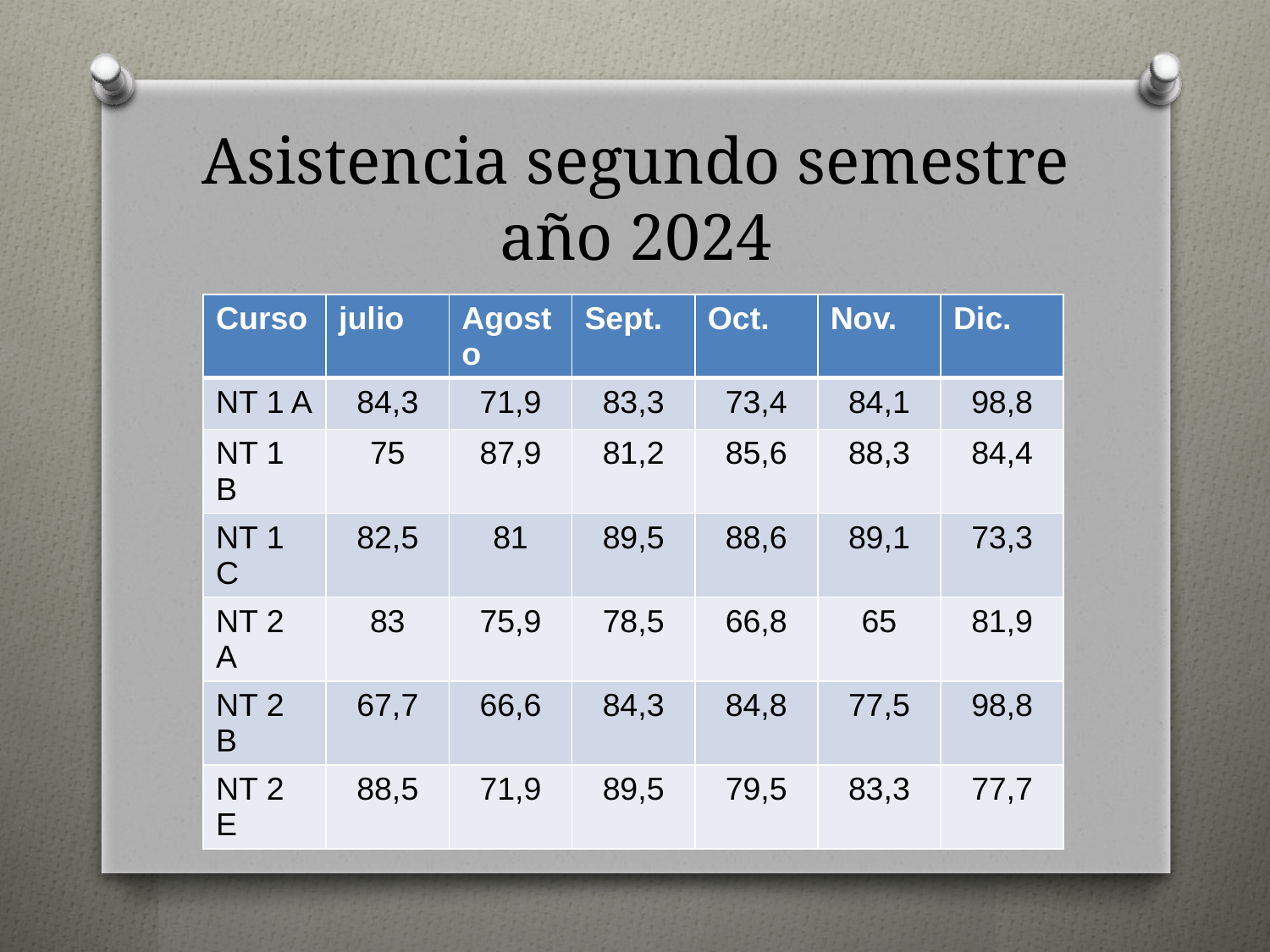

# Asistencia segundo semestre año 2024
| Curso | julio | Agosto | Sept. | Oct. | Nov. | Dic. |
| --- | --- | --- | --- | --- | --- | --- |
| NT 1 A | 84,3 | 71,9 | 83,3 | 73,4 | 84,1 | 98,8 |
| NT 1 B | 75 | 87,9 | 81,2 | 85,6 | 88,3 | 84,4 |
| NT 1 C | 82,5 | 81 | 89,5 | 88,6 | 89,1 | 73,3 |
| NT 2 A | 83 | 75,9 | 78,5 | 66,8 | 65 | 81,9 |
| NT 2 B | 67,7 | 66,6 | 84,3 | 84,8 | 77,5 | 98,8 |
| NT 2 E | 88,5 | 71,9 | 89,5 | 79,5 | 83,3 | 77,7 |